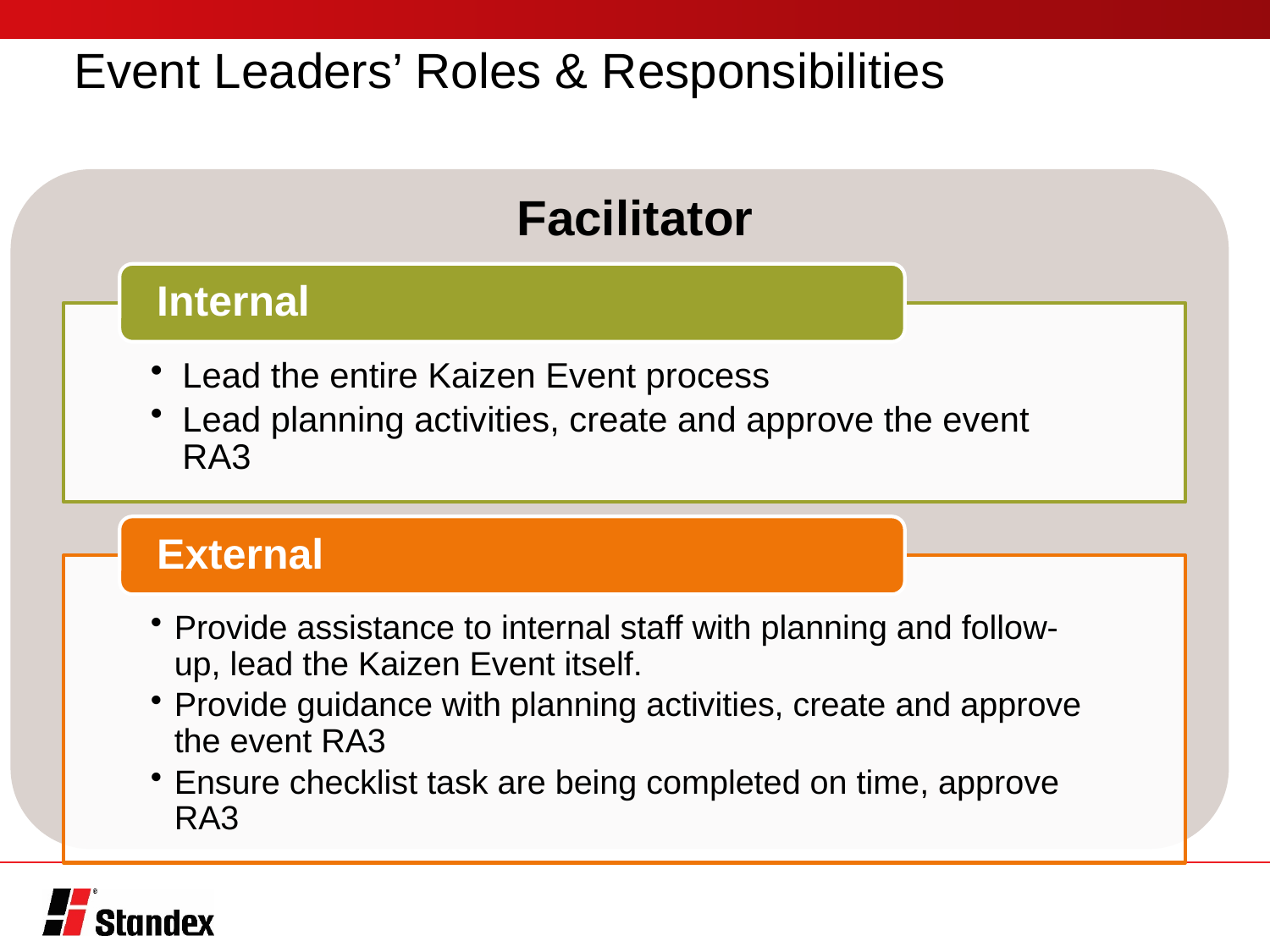

# Event Leaders’ Roles & Responsibilities

Facilitator
Lead the entire Kaizen Event process
Lead planning activities, create and approve the event RA3
Internal
Provide assistance to internal staff with planning and follow-up, lead the Kaizen Event itself.
Provide guidance with planning activities, create and approve the event RA3
Ensure checklist task are being completed on time, approve RA3
External